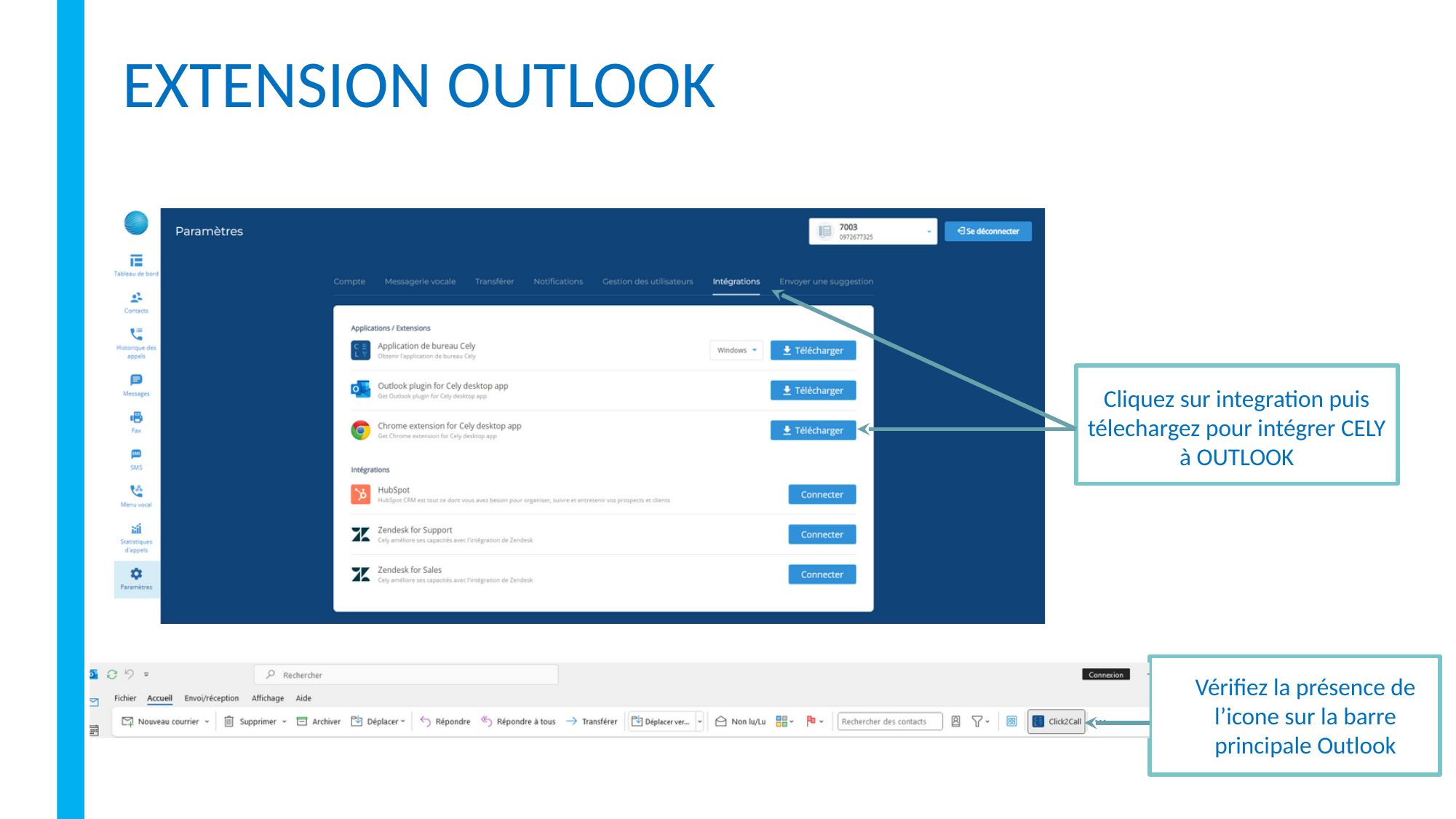

# EXTENSION OUTLOOK

Cliquez sur integration puis télechargez pour intégrer CELY à OUTLOOK

Vérifiez la présence de l’icone sur la barre principale Outlook